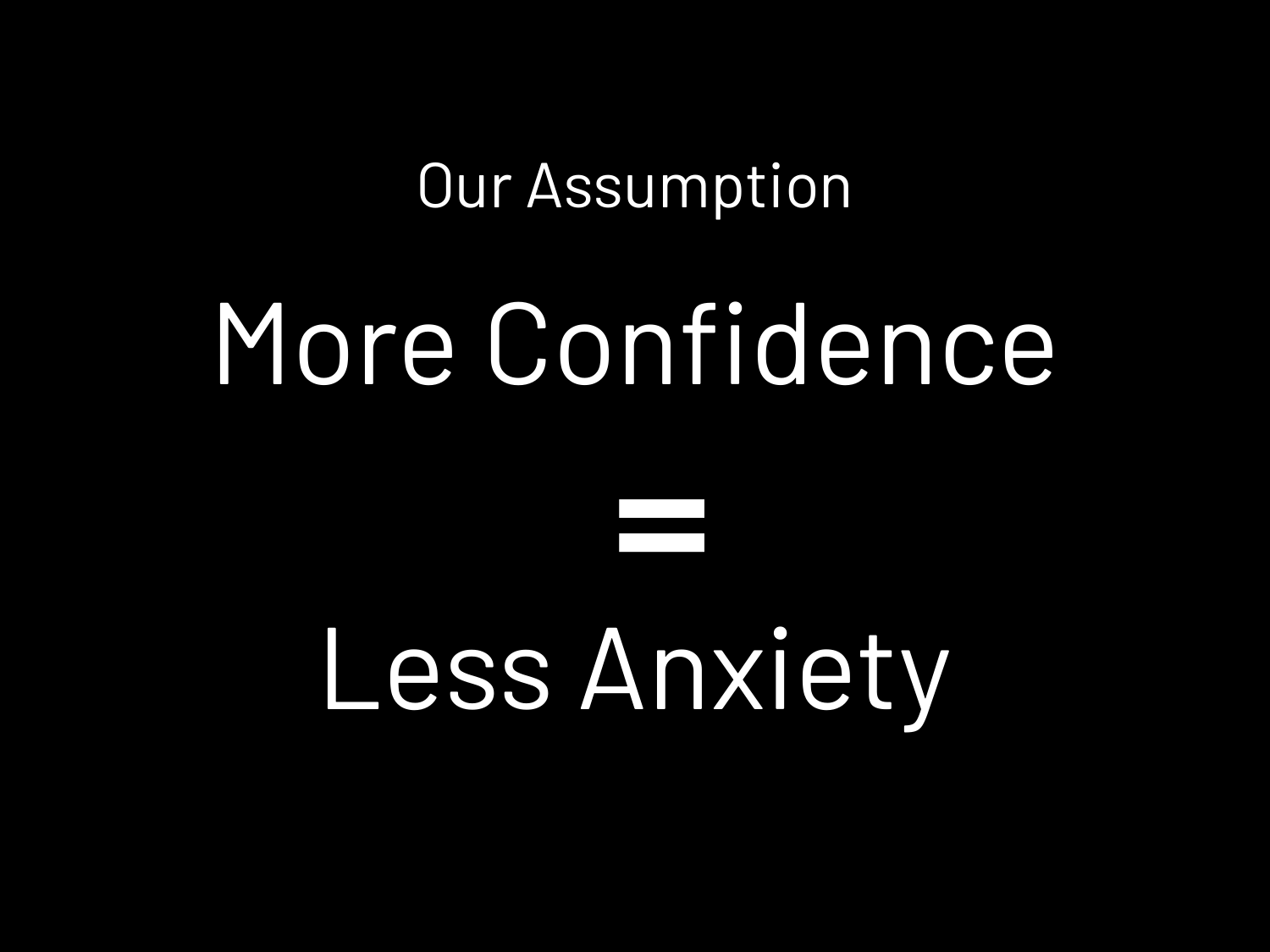

# Our Assumption
More Confidence

Less Anxiety
=